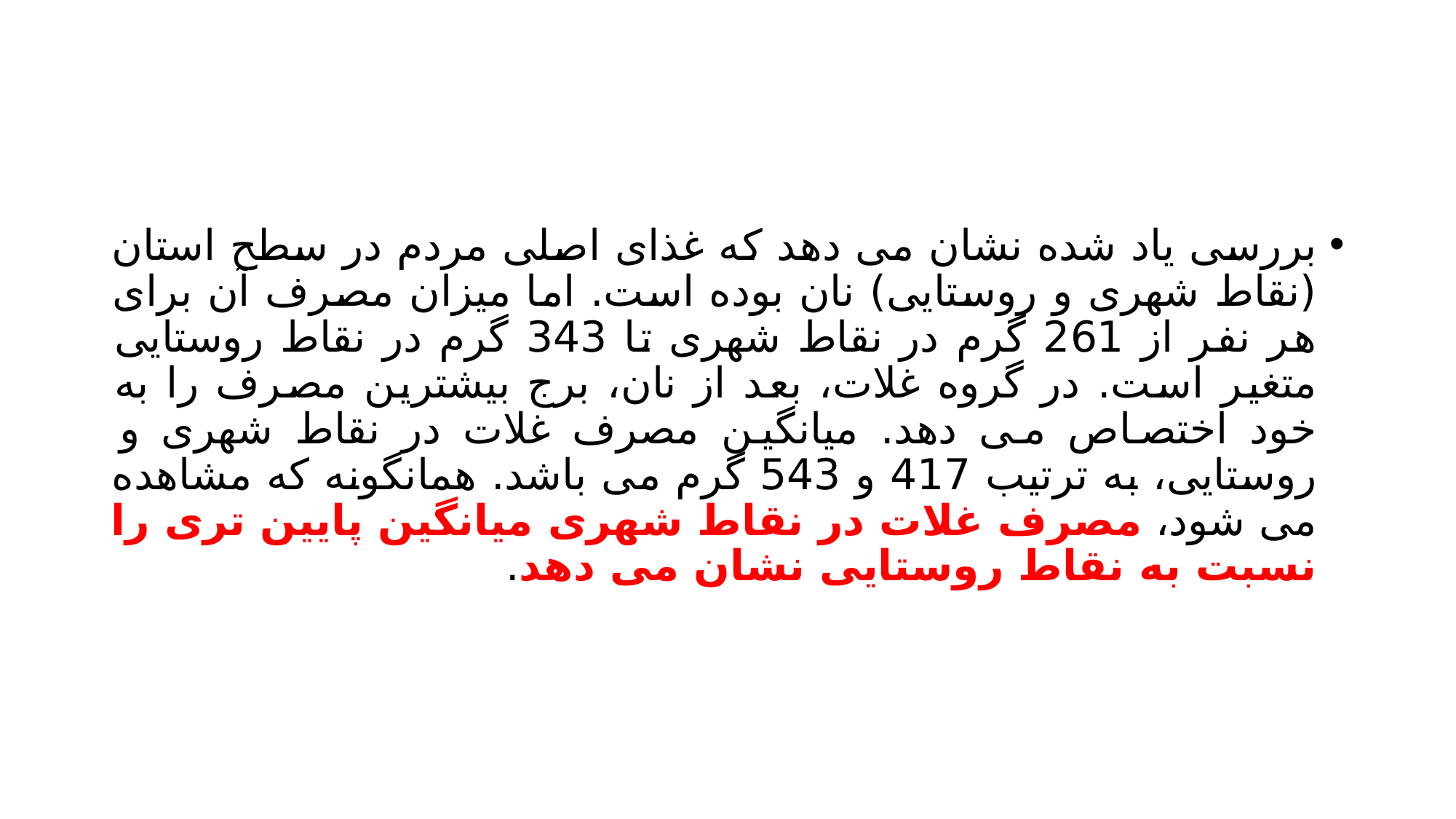

#
بررسی یاد شده نشان می دهد که غذای اصلی مردم در سطح استان (نقاط شهری و روستایی) نان بوده است. اما میزان مصرف آن برای هر نفر از 261 گرم در نقاط شهری تا 343 گرم در نقاط روستایی متغیر است. در گروه غلات، بعد از نان، برج بیشترین مصرف را به خود اختصاص می دهد. میانگین مصرف غلات در نقاط شهری و روستایی، به ترتیب 417 و 543 گرم می باشد. همانگونه که مشاهده می شود، مصرف غلات در نقاط شهری میانگین پایین تری را نسبت به نقاط روستایی نشان می دهد.